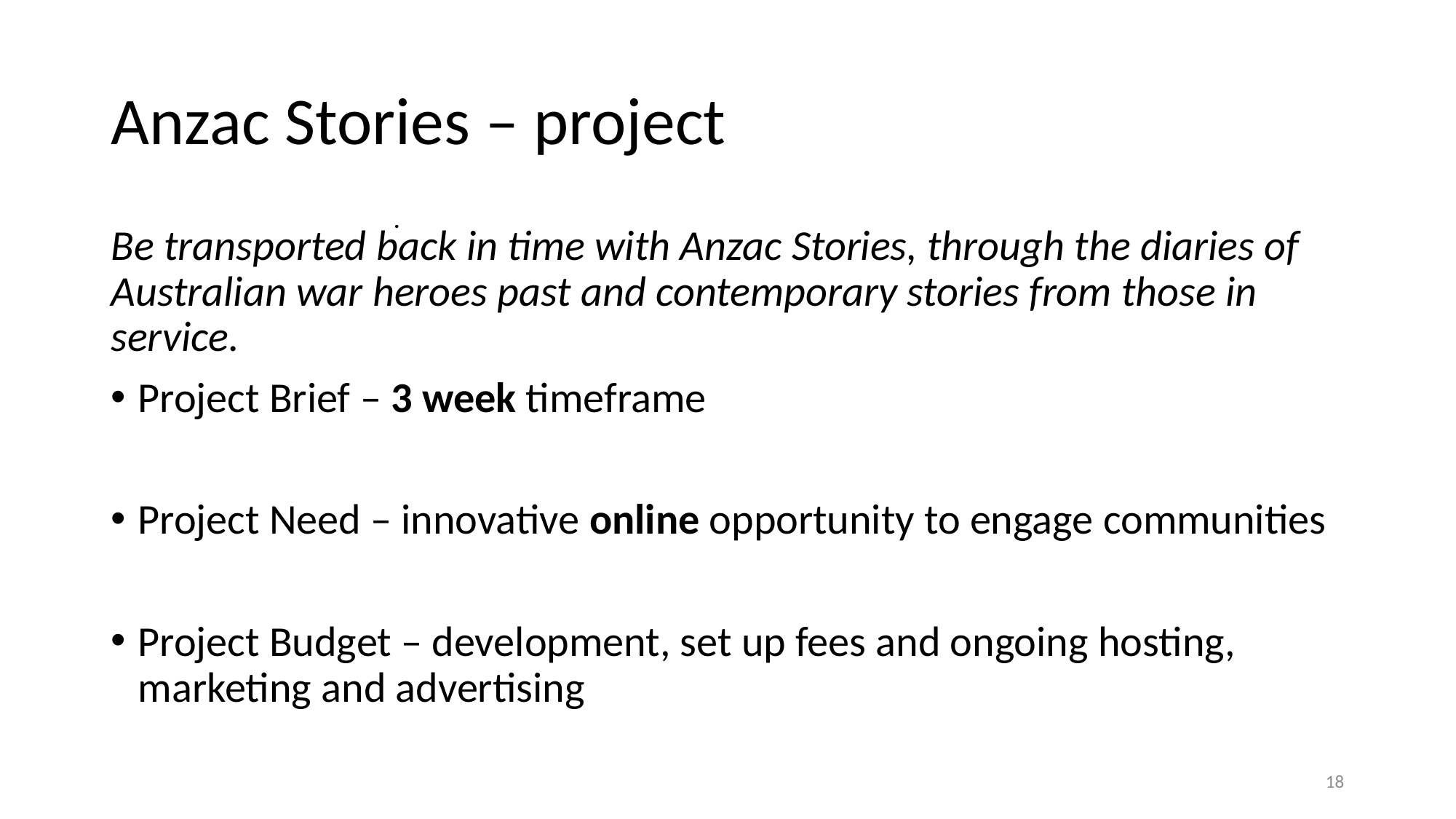

# Anzac Stories – project
.
Be transported back in time with Anzac Stories, through the diaries of Australian war heroes past and contemporary stories from those in service.
Project Brief – 3 week timeframe

Project Need – innovative online opportunity to engage communities

Project Budget – development, set up fees and ongoing hosting, marketing and advertising

18